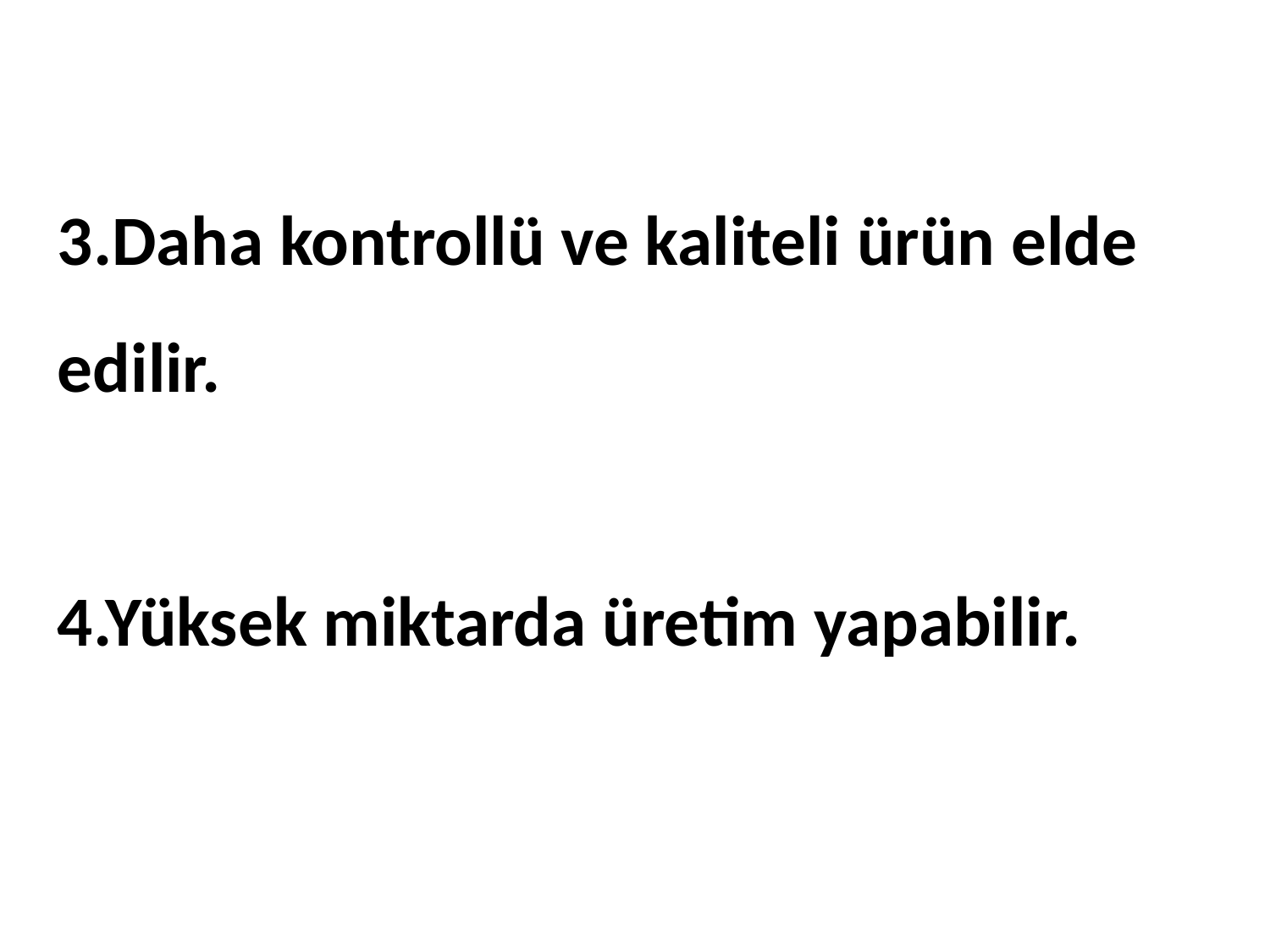

3.Daha kontrollü ve kaliteli ürün elde edilir.

4.Yüksek miktarda üretim yapabilir.